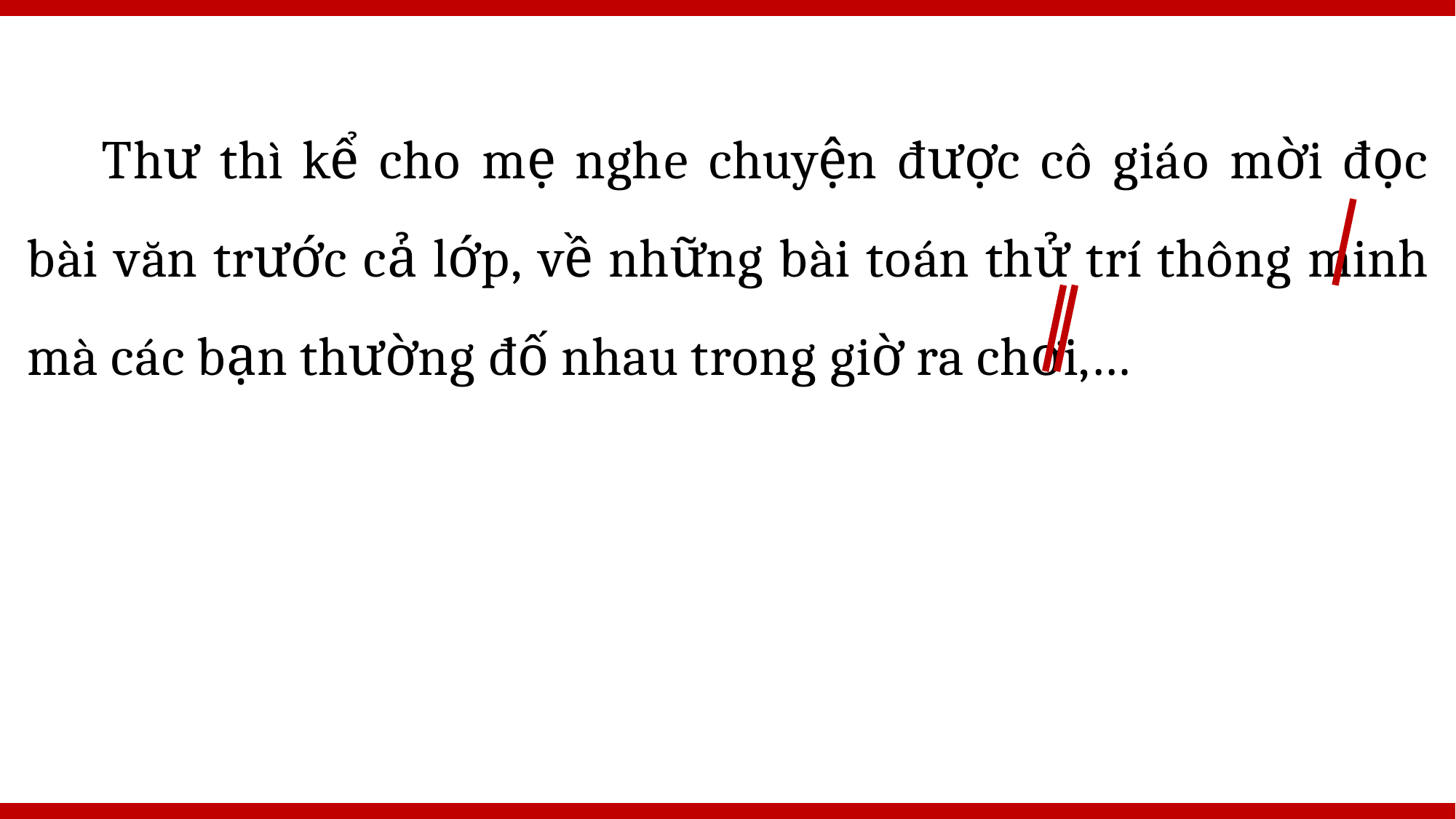

Thư thì kể cho mẹ nghe chuyện được cô giáo mời đọc bài văn trước cả lớp, về những bài toán thử trí thông minh mà các bạn thường đố nhau trong giờ ra chơi,…